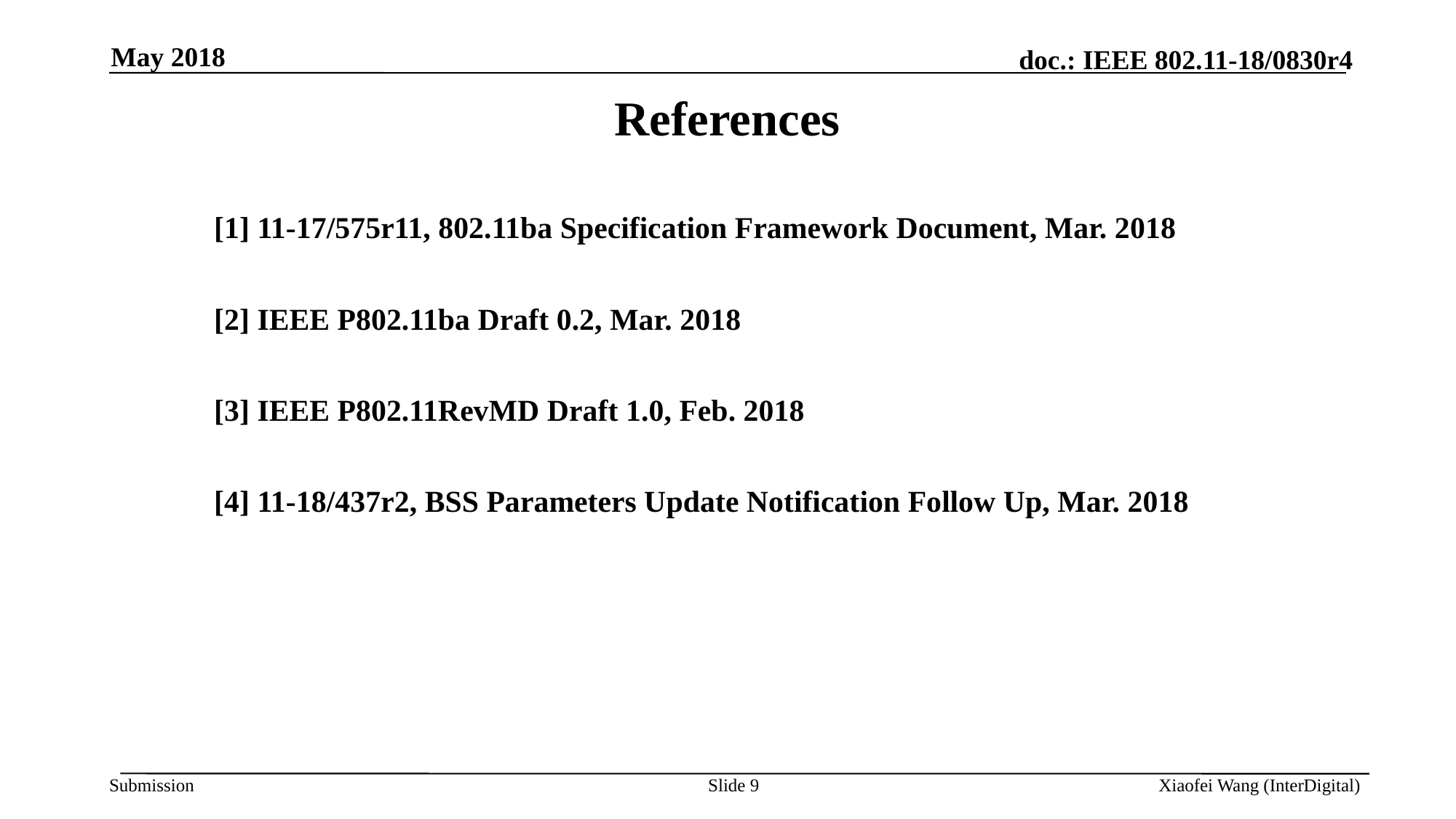

May 2018
References
[1] 11-17/575r11, 802.11ba Specification Framework Document, Mar. 2018

[2] IEEE P802.11ba Draft 0.2, Mar. 2018

[3] IEEE P802.11RevMD Draft 1.0, Feb. 2018

[4] 11-18/437r2, BSS Parameters Update Notification Follow Up, Mar. 2018
Slide 9
Xiaofei Wang (InterDigital)